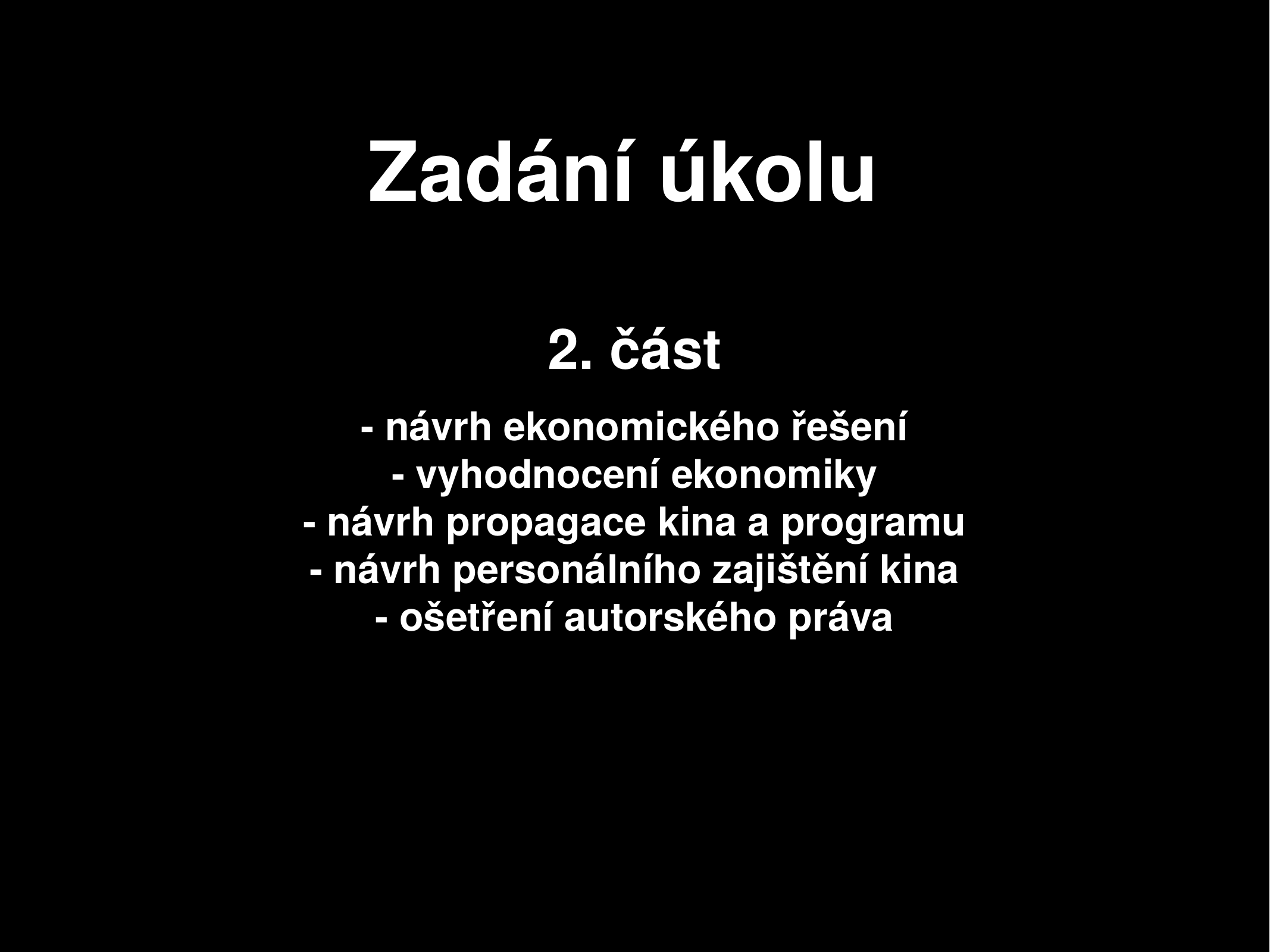

# Zadání úkolu
2. část
- návrh ekonomického řešení
- vyhodnocení ekonomiky
- návrh propagace kina a programu
- návrh personálního zajištění kina
- ošetření autorského práva